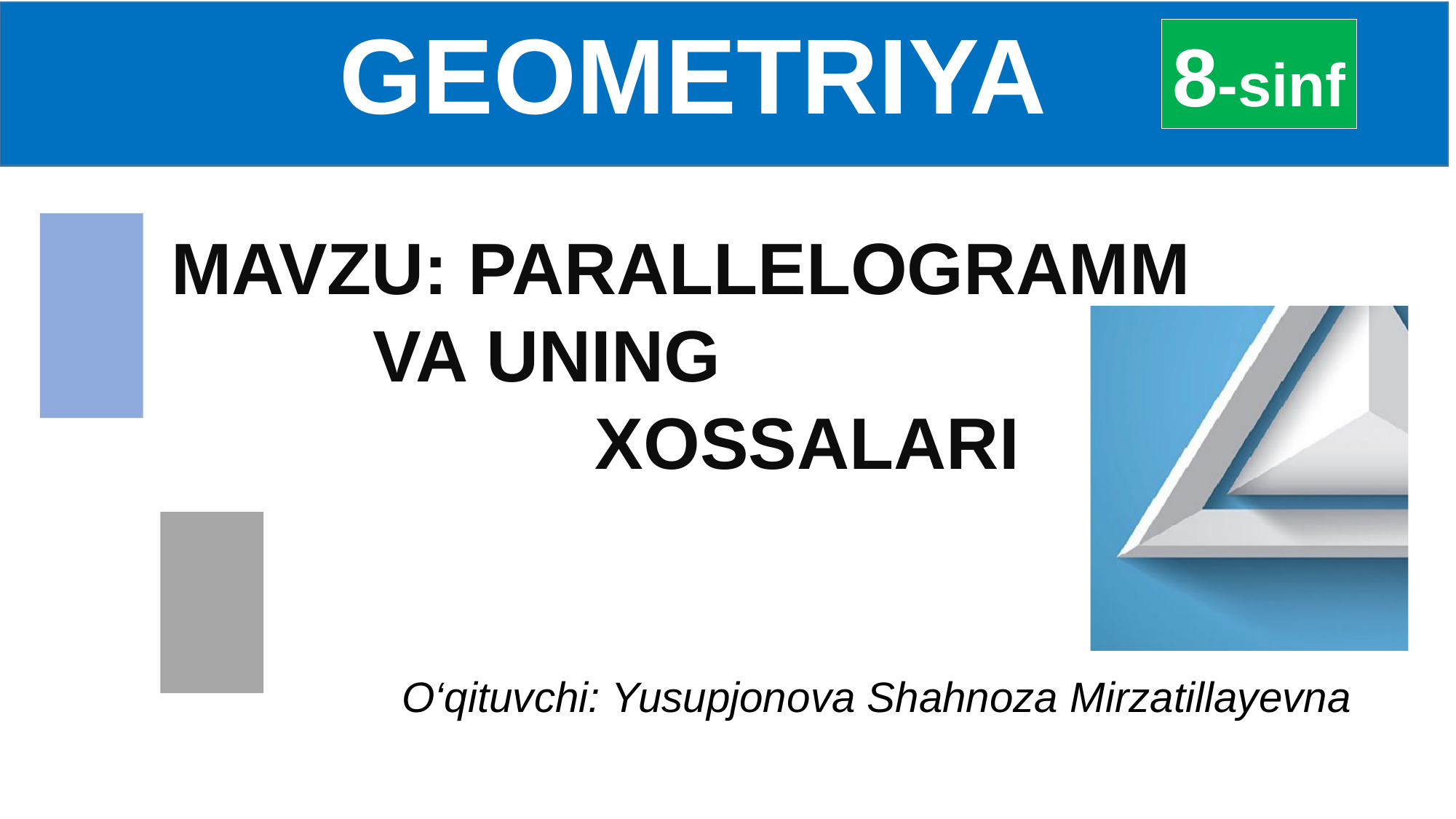

GEOMETRIYA
8-sinf

MAVZU: PARALLELOGRAMM
          VA UNING
                     XOSSALARI

O‘qituvchi: Yusupjonova Shahnoza Mirzatillayevna